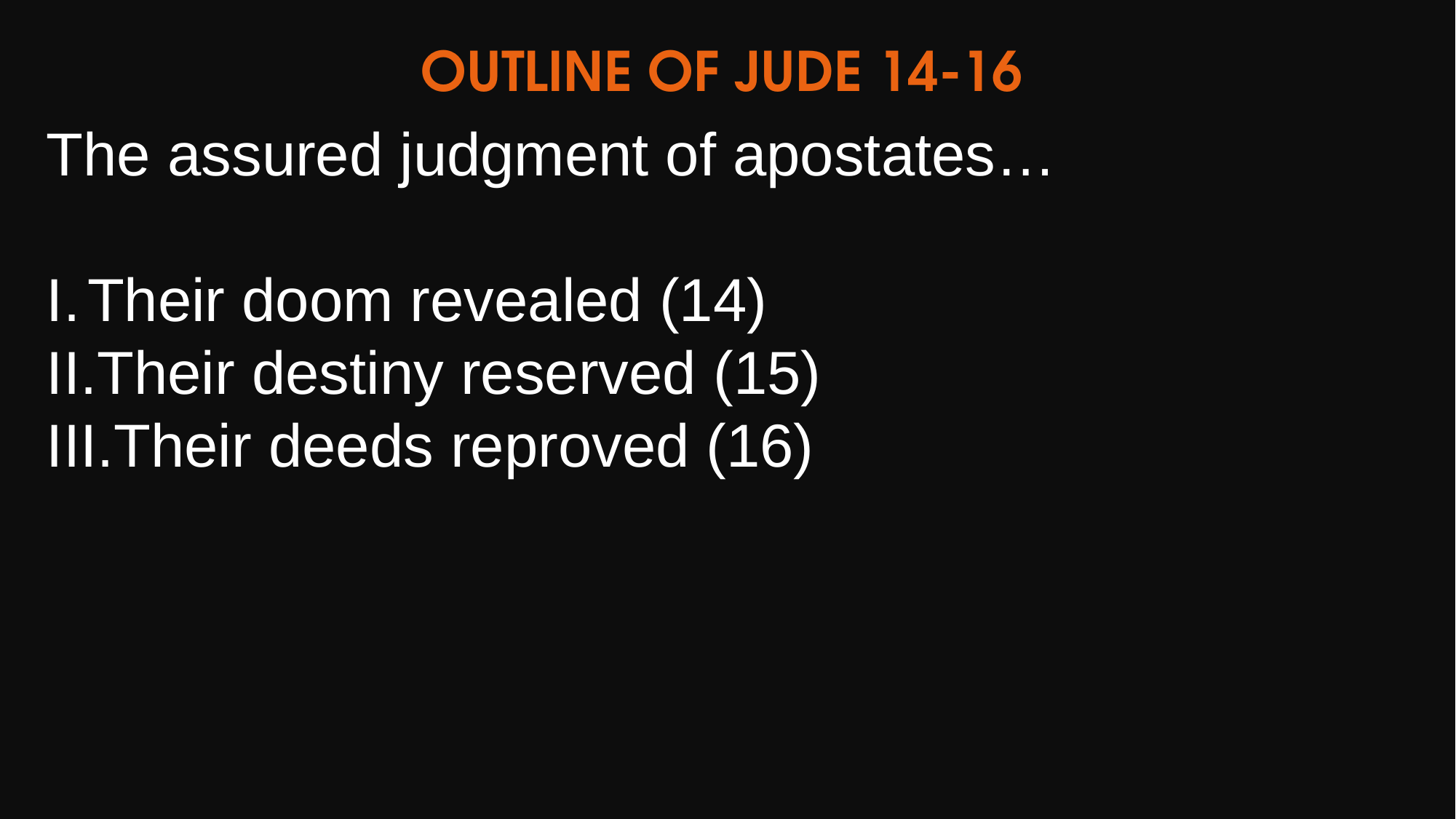

Outline of Jude 14-16
The assured judgment of apostates…

Their doom revealed (14)
Their destiny reserved (15)
Their deeds reproved (16)